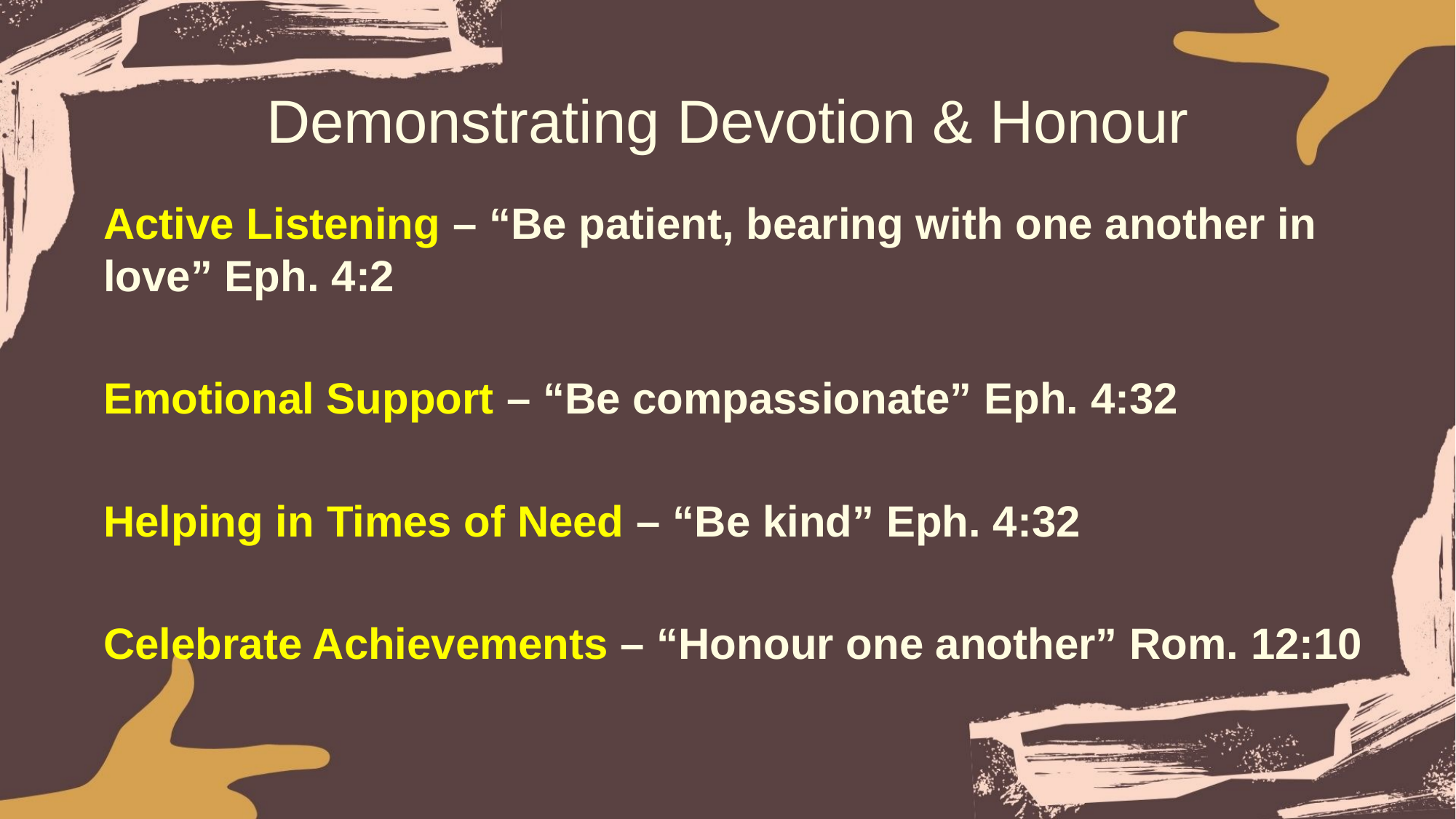

# Demonstrating Devotion & Honour
Active Listening – “Be patient, bearing with one another in love” Eph. 4:2

Emotional Support – “Be compassionate” Eph. 4:32

Helping in Times of Need – “Be kind” Eph. 4:32

Celebrate Achievements – “Honour one another” Rom. 12:10